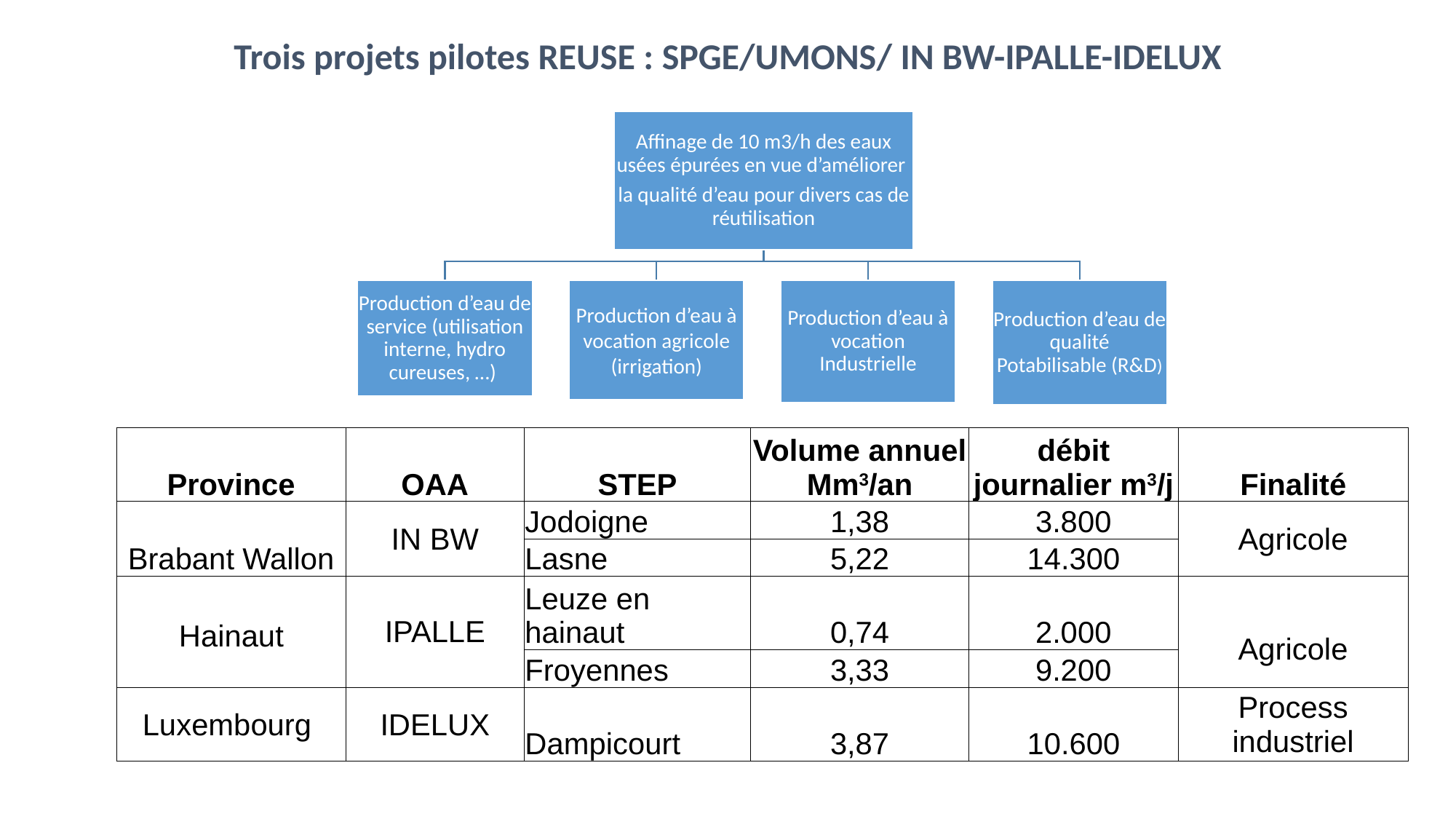

Affinage de 10 m3/h des eaux usées épurées en vue d’améliorer
la qualité d’eau pour divers cas de réutilisation
Production d’eau de service (utilisation interne, hydro cureuses, …)
Production d’eau à vocation agricole (irrigation)
Production d’eau à vocation Industrielle
Production d’eau de qualité Potabilisable (R&D)
Trois projets pilotes REUSE : SPGE/UMONS/ IN BW-IPALLE-IDELUX
| Province | OAA | STEP | Volume annuel Mm3/an | débit journalier m3/j | Finalité |
| --- | --- | --- | --- | --- | --- |
| Brabant Wallon | IN BW | Jodoigne | 1,38 | 3.800 | Agricole |
|  |  | Lasne | 5,22 | 14.300 |  |
| Hainaut | IPALLE | Leuze en hainaut | 0,74 | 2.000 | Agricole |
|  |  | Froyennes | 3,33 | 9.200 |  |
| Luxembourg | IDELUX | Dampicourt | 3,87 | 10.600 | Process industriel |
|  |  |  |  |  |  |